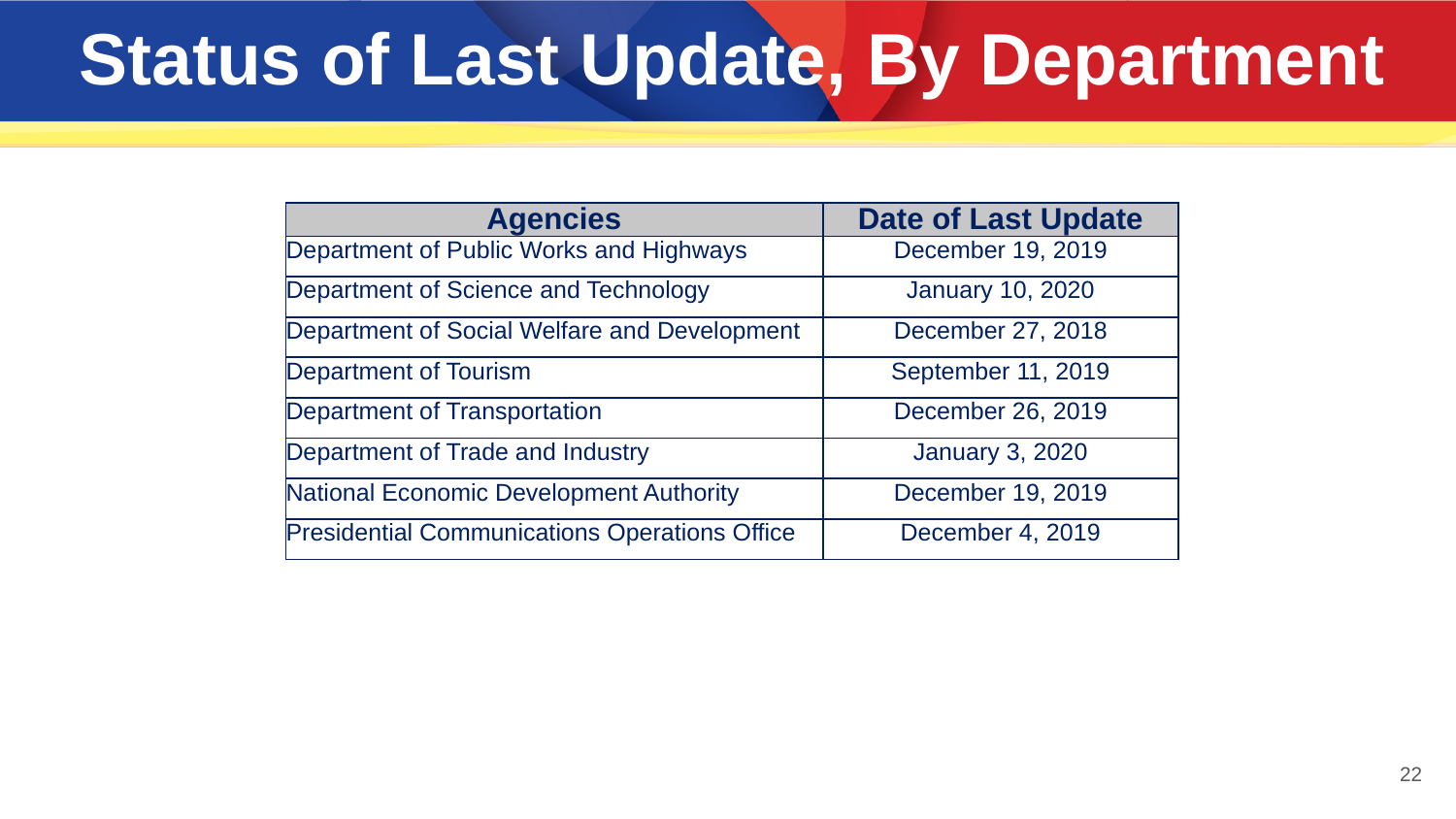

Status of Last Update, By Department
| Agencies | Date of Last Update |
| --- | --- |
| Department of Public Works and Highways | December 19, 2019 |
| Department of Science and Technology | January 10, 2020 |
| Department of Social Welfare and Development | December 27, 2018 |
| Department of Tourism | September 11, 2019 |
| Department of Transportation | December 26, 2019 |
| Department of Trade and Industry | January 3, 2020 |
| National Economic Development Authority | December 19, 2019 |
| Presidential Communications Operations Office | December 4, 2019 |
22